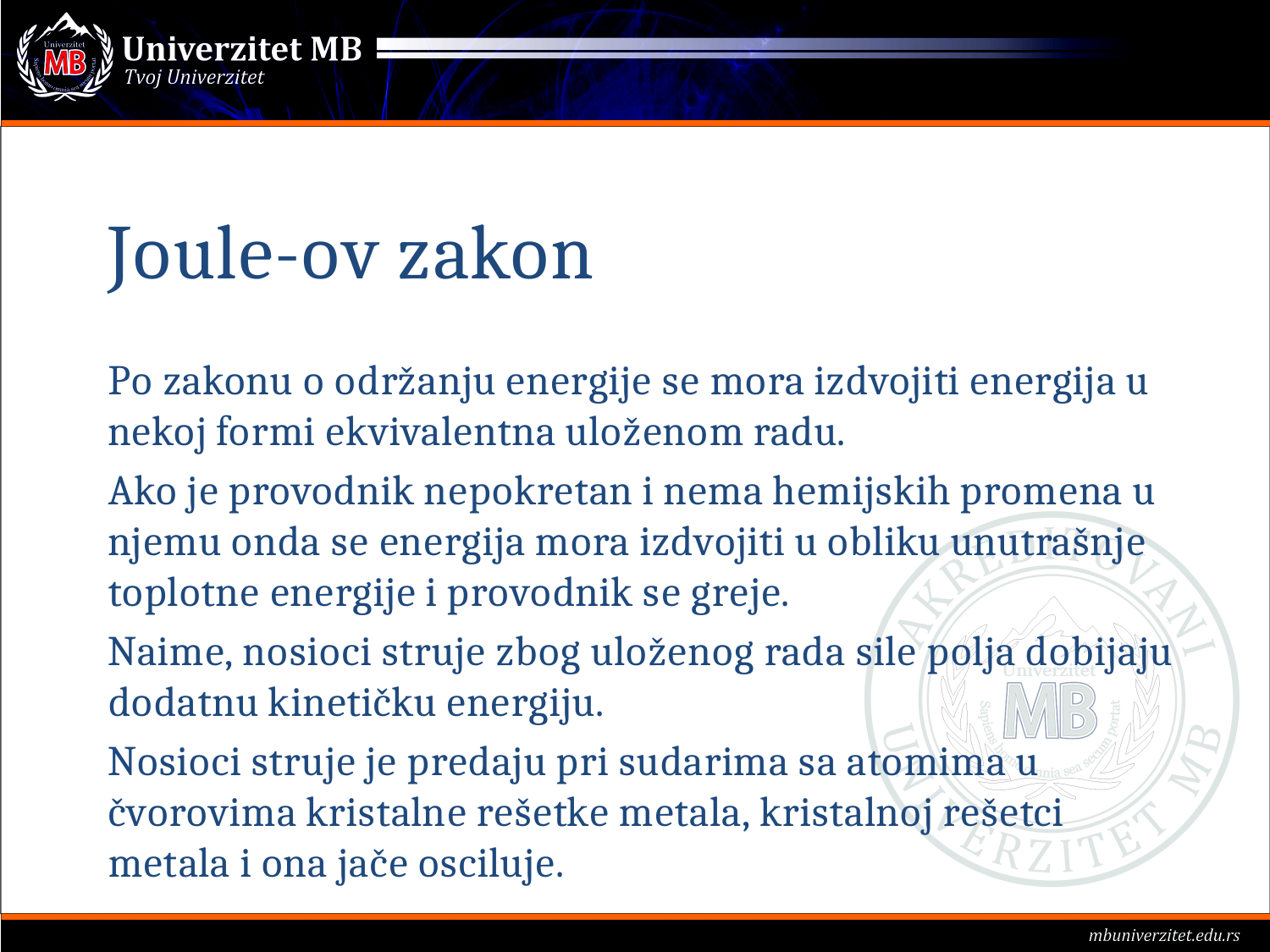

# Joule-ov zakon
Po zakonu o održanju energije se mora izdvojiti energija u nekoj formi ekvivalentna uloženom radu.
Ako je provodnik nepokretan i nema hemijskih promena u njemu onda se energija mora izdvojiti u obliku unutrašnje toplotne energije i provodnik se greje.
Naime, nosioci struje zbog uloženog rada sile polja dobijaju dodatnu kinetičku energiju.
Nosioci struje je predaju pri sudarima sa atomima u čvorovima kristalne rešetke metala, kristalnoj rešetci metala i ona jače osciluje.